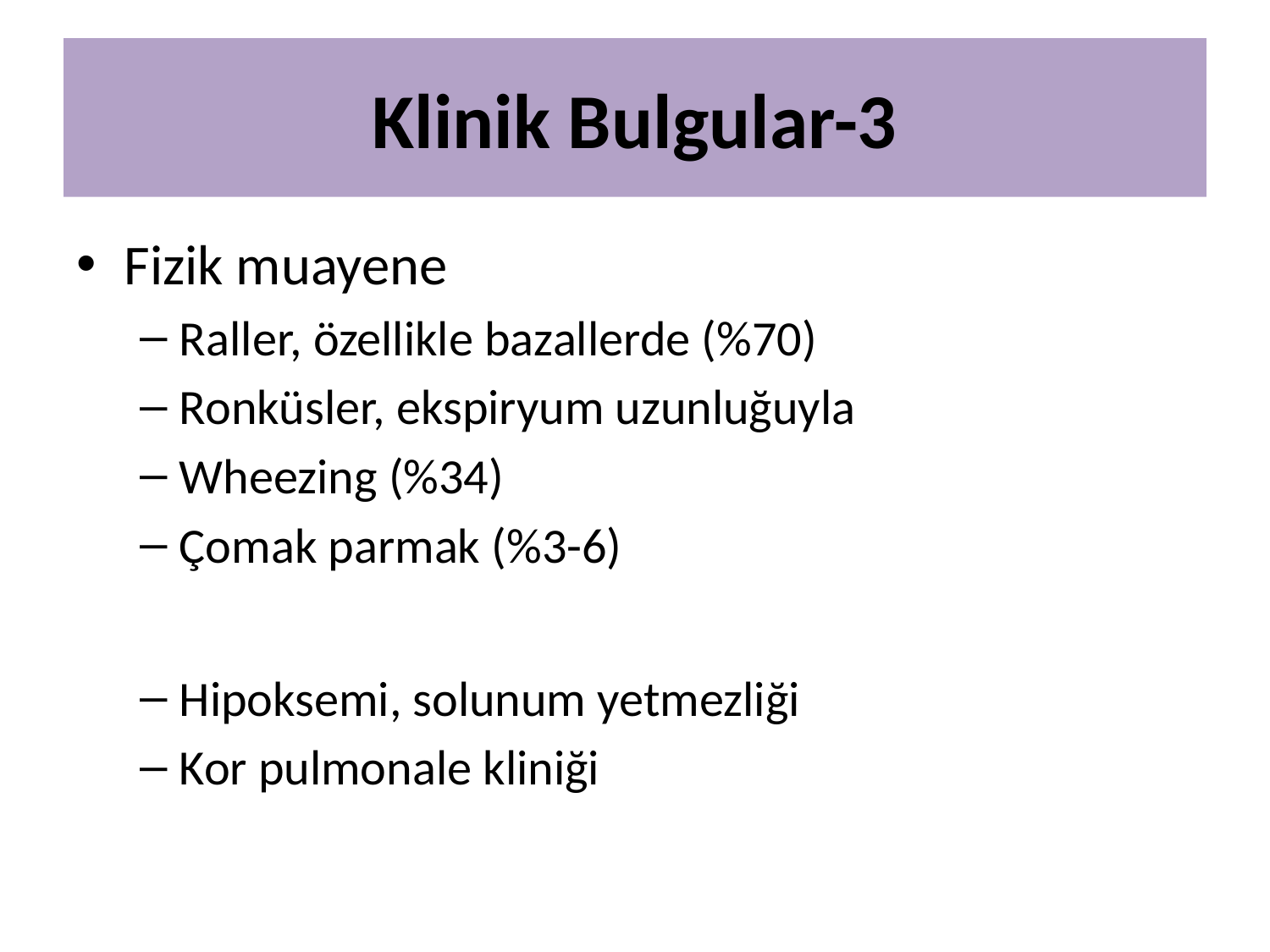

# Klinik Bulgular-3
Fizik muayene
Raller, özellikle bazallerde (%70)
Ronküsler, ekspiryum uzunluğuyla
Wheezing (%34)
Çomak parmak (%3-6)

Hipoksemi, solunum yetmezliği
Kor pulmonale kliniği